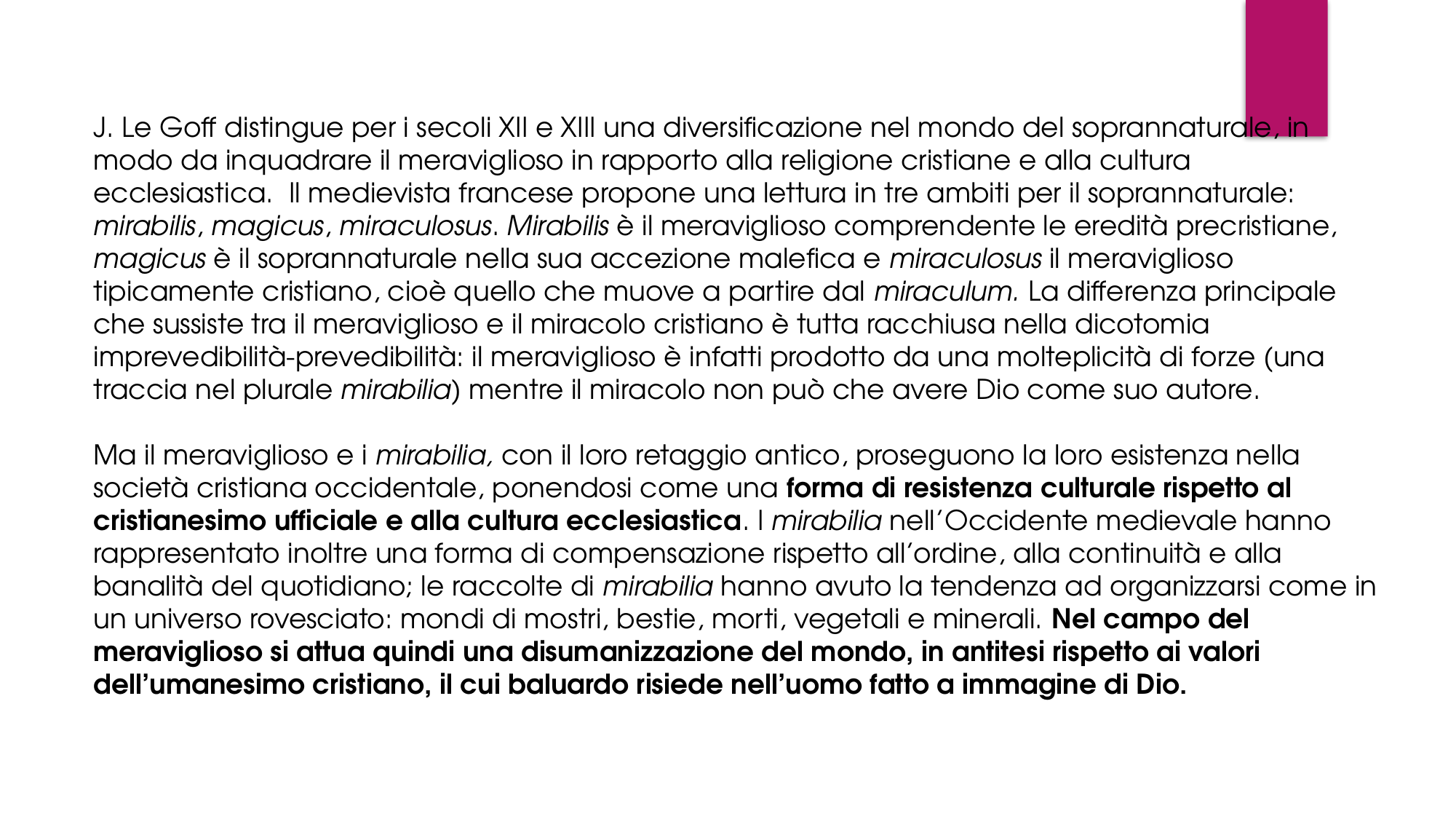

J. Le Goff distingue per i secoli XII e XIII una diversificazione nel mondo del soprannaturale, in modo da inquadrare il meraviglioso in rapporto alla religione cristiane e alla cultura ecclesiastica.  Il medievista francese propone una lettura in tre ambiti per il soprannaturale: mirabilis, magicus, miraculosus. Mirabilis è il meraviglioso comprendente le eredità precristiane, magicus è il soprannaturale nella sua accezione malefica e miraculosus il meraviglioso tipicamente cristiano, cioè quello che muove a partire dal miraculum. La differenza principale che sussiste tra il meraviglioso e il miracolo cristiano è tutta racchiusa nella dicotomia imprevedibilità-prevedibilità: il meraviglioso è infatti prodotto da una molteplicità di forze (una traccia nel plurale mirabilia) mentre il miracolo non può che avere Dio come suo autore.

Ma il meraviglioso e i mirabilia, con il loro retaggio antico, proseguono la loro esistenza nella società cristiana occidentale, ponendosi come una forma di resistenza culturale rispetto al cristianesimo ufficiale e alla cultura ecclesiastica. I mirabilia nell’Occidente medievale hanno rappresentato inoltre una forma di compensazione rispetto all’ordine, alla continuità e alla banalità del quotidiano; le raccolte di mirabilia hanno avuto la tendenza ad organizzarsi come in un universo rovesciato: mondi di mostri, bestie, morti, vegetali e minerali. Nel campo del meraviglioso si attua quindi una disumanizzazione del mondo, in antitesi rispetto ai valori dell’umanesimo cristiano, il cui baluardo risiede nell’uomo fatto a immagine di Dio.